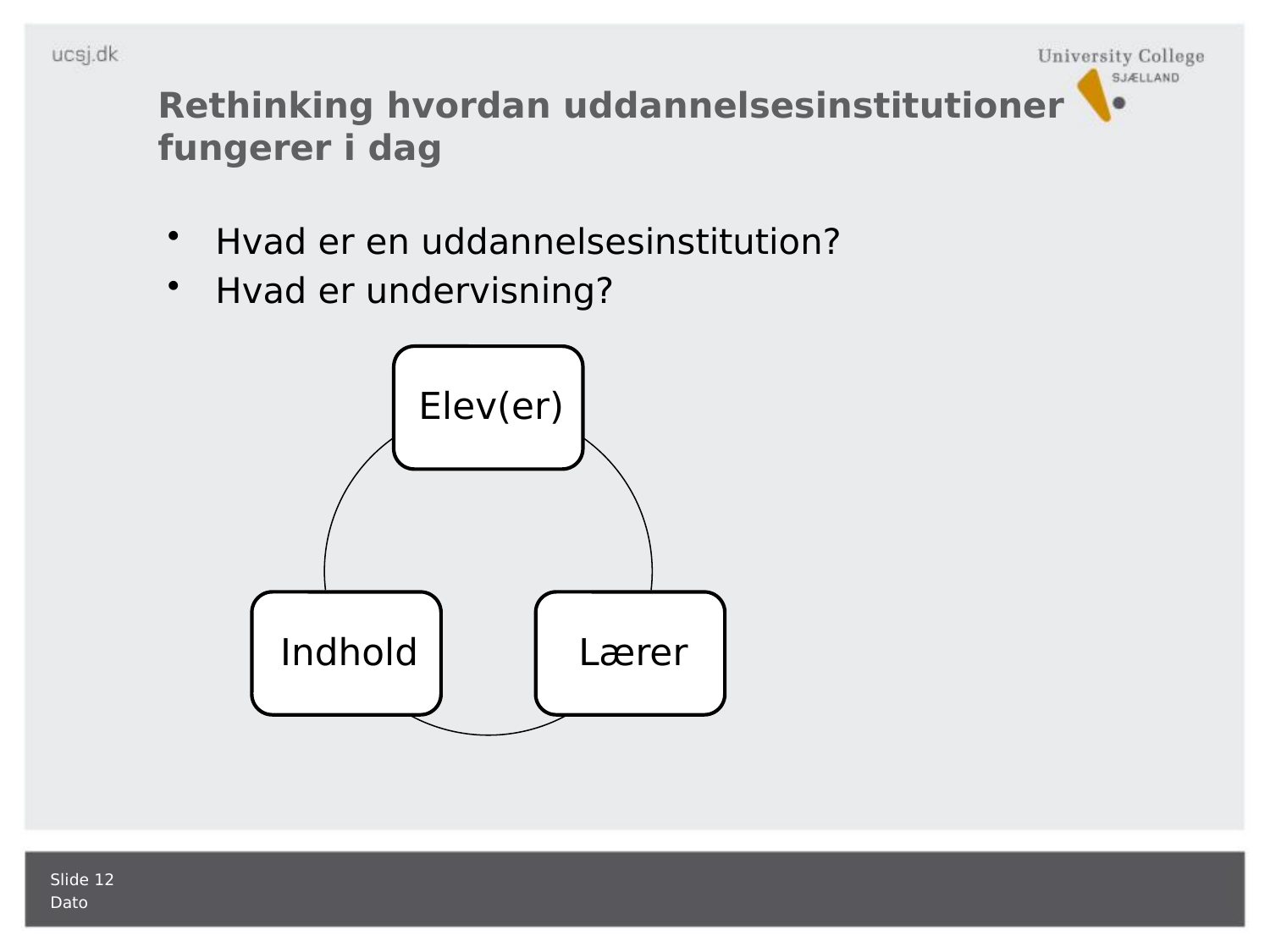

# Rethinking hvordan uddannelsesinstitutioner fungerer i dag
Hvad er en uddannelsesinstitution?
Hvad er undervisning?
Elev(er)
Lærer
Indhold
Slide 12
Dato